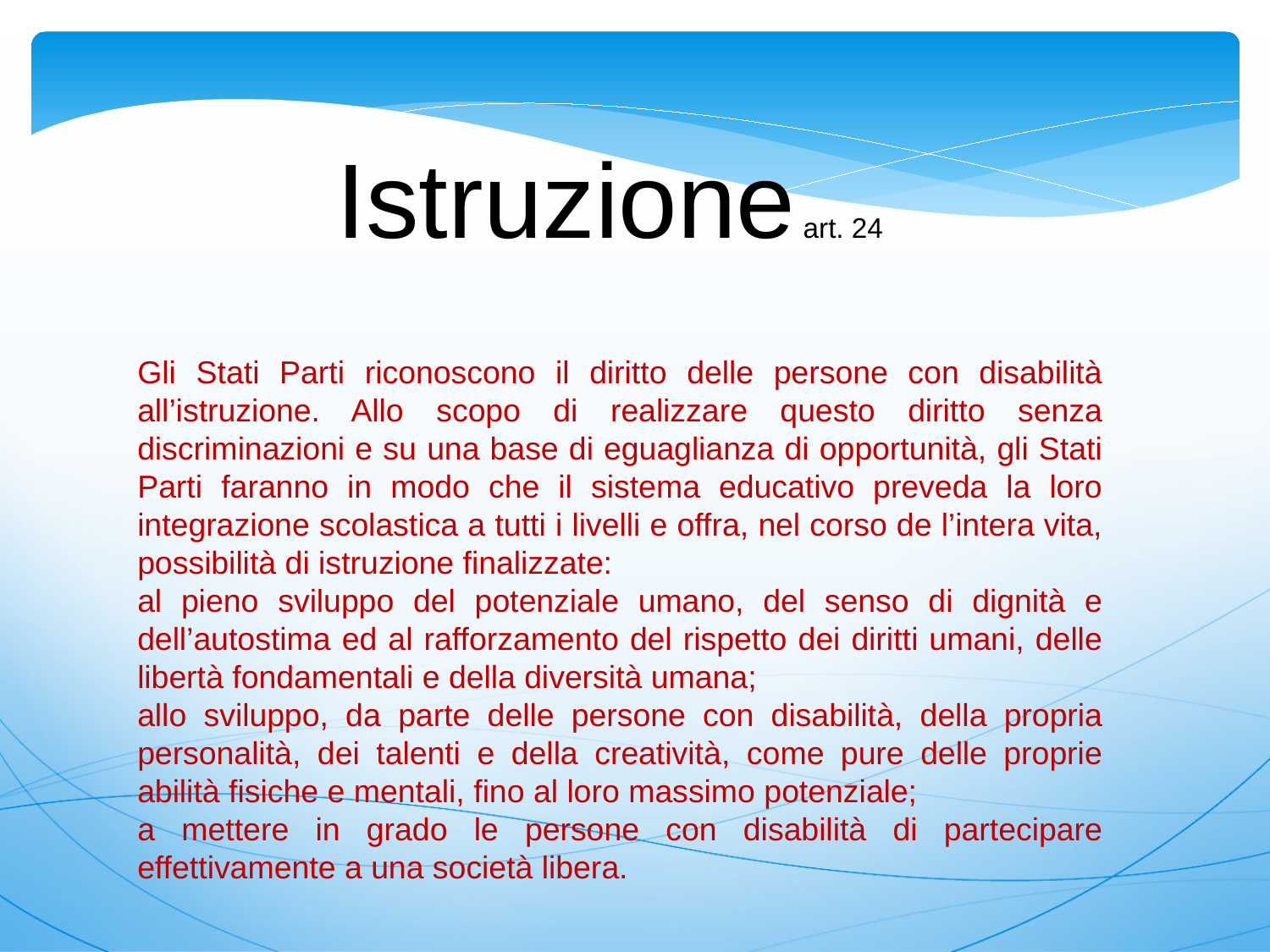

Istruzione art. 24
Gli Stati Parti riconoscono il diritto delle persone con disabilità all’istruzione. Allo scopo di realizzare questo diritto senza discriminazioni e su una base di eguaglianza di opportunità, gli Stati Parti faranno in modo che il sistema educativo preveda la loro integrazione scolastica a tutti i livelli e offra, nel corso de l’intera vita, possibilità di istruzione finalizzate:
al pieno sviluppo del potenziale umano, del senso di dignità e dell’autostima ed al rafforzamento del rispetto dei diritti umani, delle libertà fondamentali e della diversità umana;
allo sviluppo, da parte delle persone con disabilità, della propria personalità, dei talenti e della creatività, come pure delle proprie abilità fisiche e mentali, fino al loro massimo potenziale;
a mettere in grado le persone con disabilità di partecipare effettivamente a una società libera.